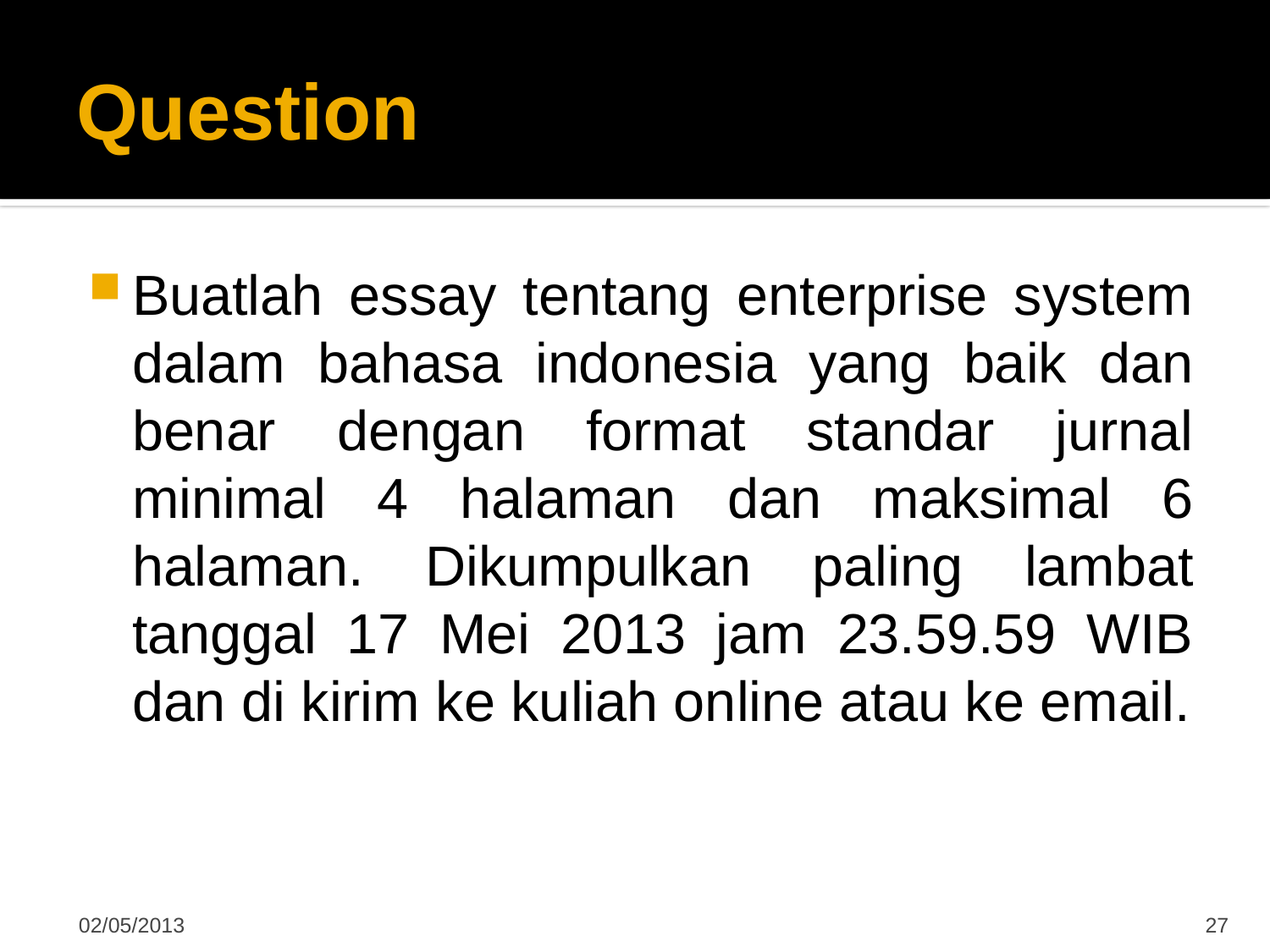

# Question
Buatlah essay tentang enterprise system dalam bahasa indonesia yang baik dan benar dengan format standar jurnal minimal 4 halaman dan maksimal 6 halaman. Dikumpulkan paling lambat tanggal 17 Mei 2013 jam 23.59.59 WIB dan di kirim ke kuliah online atau ke email.
02/05/2013
27